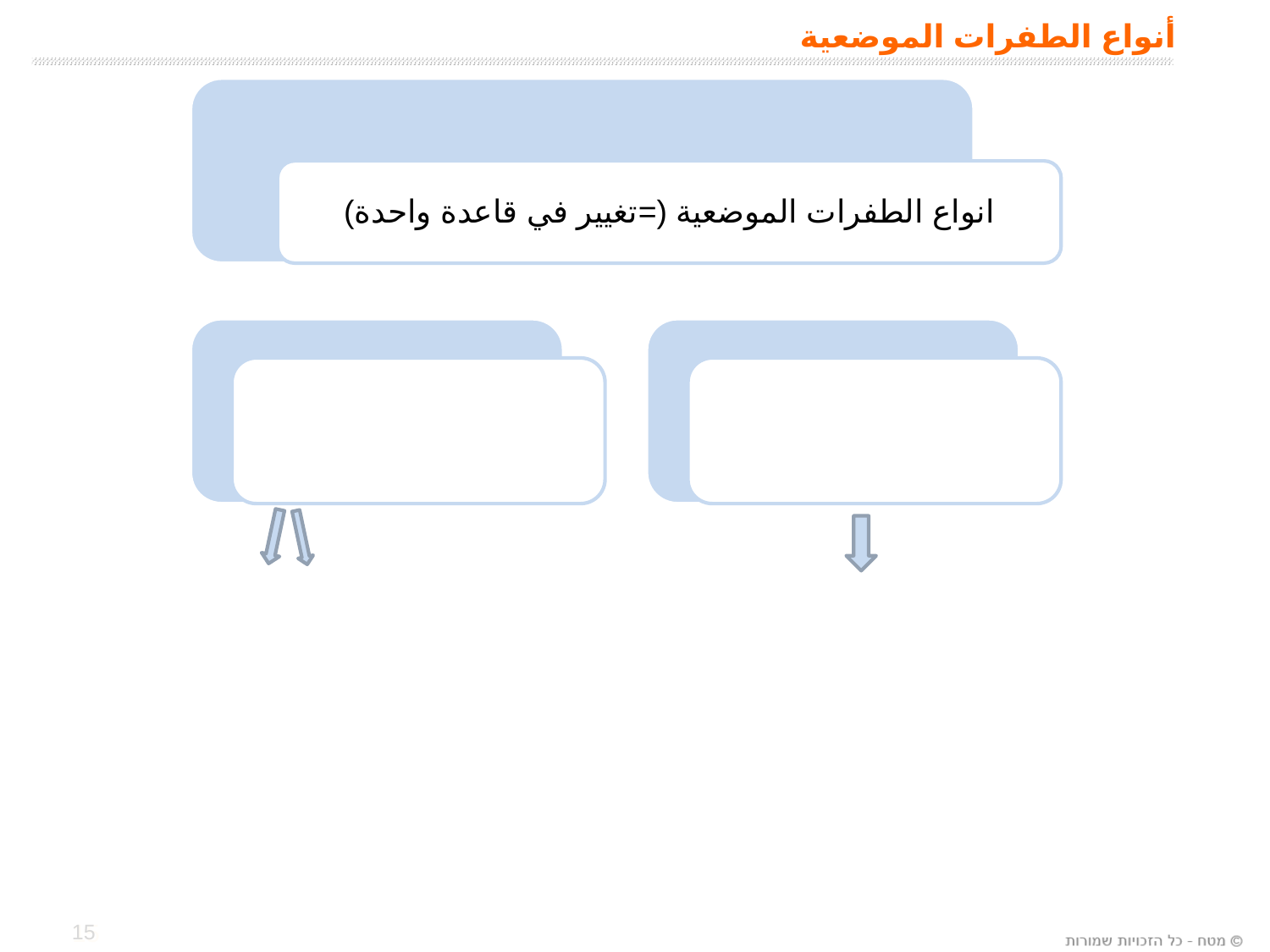

# أنواع الطفرات الموضعية

انواع الطفرات الموضعية (=تغيير في قاعدة واحدة)

15
15